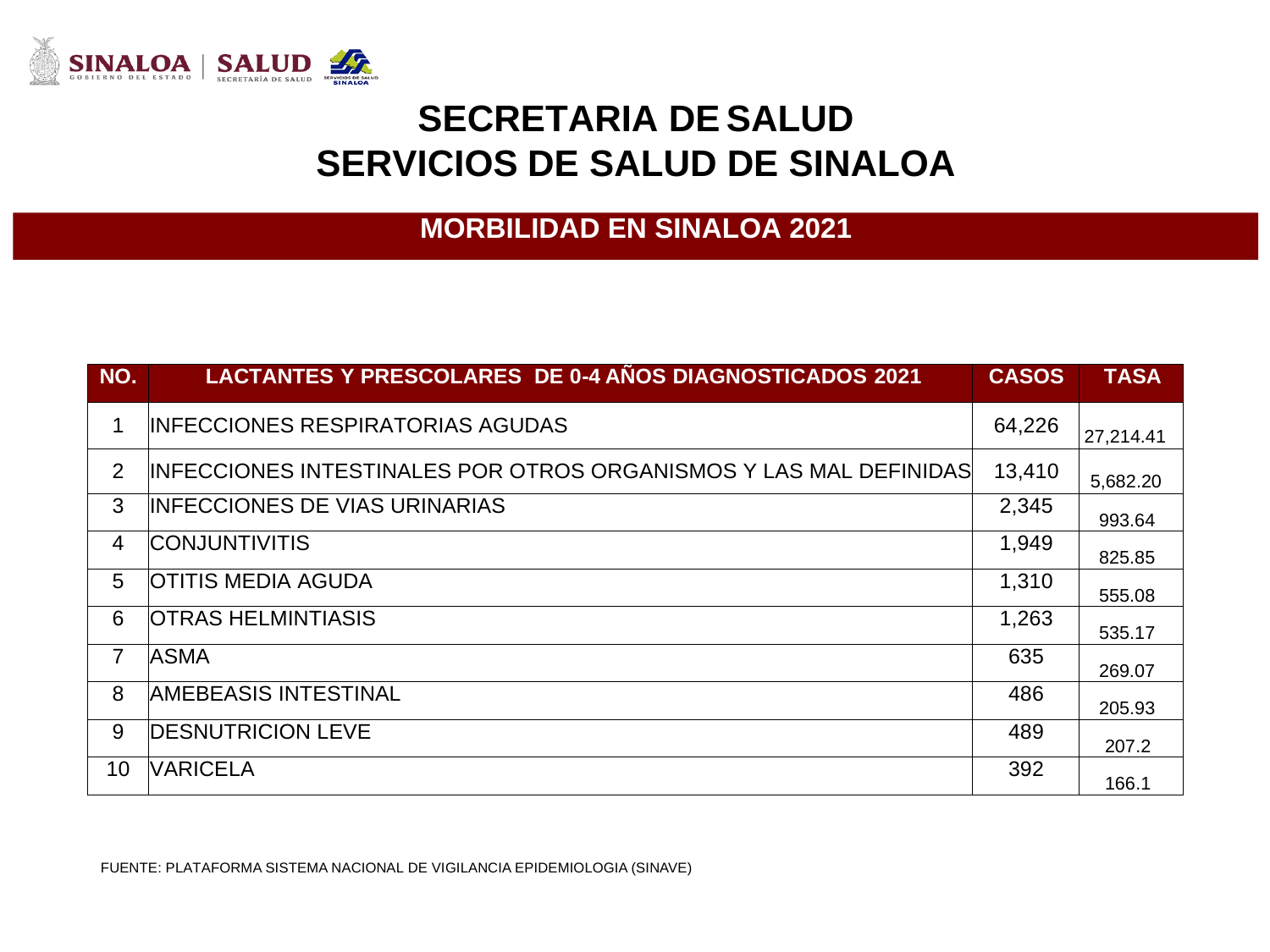

SECRETARIA DE
SALUD
SERVICIOS
DE
SALUD
DE
SINALOA

MORBILIDAD EN SINALOA 2021

NO.
LACTANTES Y PRESCOLARES  DE 0-4 AÑOS DIAGNOSTICADOS 2021
CASOS
TASA

1

INFECCIONES RESPIRATORIAS AGUDAS

64,226

27,214.41

2

INFECCIONES INTESTINALES POR OTROS ORGANISMOS Y LAS MAL DEFINIDAS

13,410

5,682.20

3
INFECCIONES DE VIAS URINARIAS
2,345

993.64

4
CONJUNTIVITIS
1,949

825.85

5
OTITIS MEDIA AGUDA
1,310

555.08

6
OTRAS HELMINTIASIS
1,263

535.17

7
ASMA
635

269.07

8
AMEBEASIS INTESTINAL
486

205.93

9
DESNUTRICION LEVE
489

207.2

10
VARICELA
392

166.1

FUENTE: PLATAFORMA SISTEMA NACIONAL DE VIGILANCIA EPIDEMIOLOGIA (SINAVE)